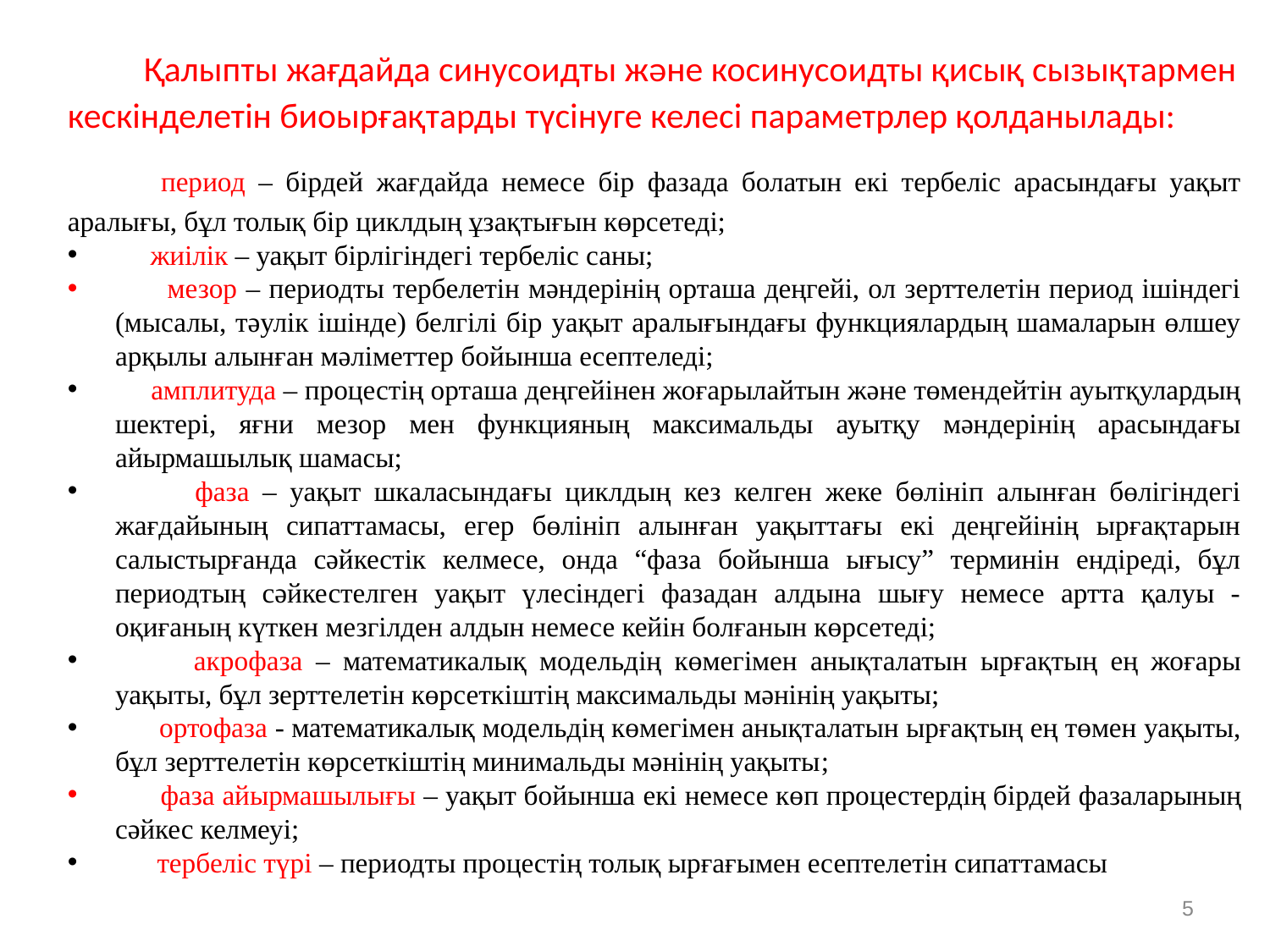

Қалыпты жағдайда синусоидты және косинусоидты қисық сызықтармен кескінделетін биоырғақтарды түсінуге келесі параметрлер қолданылады:
 период – бірдей жағдайда немесе бір фазада болатын екі тербеліс арасындағы уақыт аралығы, бұл толық бір циклдың ұзақтығын көрсетеді;
     жиілік – уақыт бірлігіндегі тербеліс саны;
      мезор – периодты тербелетін мәндерінің орташа деңгейі, ол зерттелетін период ішіндегі (мысалы, тәулік ішінде) белгілі бір уақыт аралығындағы функциялардың шамаларын өлшеу арқылы алынған мәліметтер бойынша есептеледі;
     амплитуда – процестің орташа деңгейінен жоғарылайтын және төмендейтін ауытқулардың шектері, яғни мезор мен функцияның максимальды ауытқу мәндерінің арасындағы айырмашылық шамасы;
      фаза – уақыт шкаласындағы циклдың кез келген жеке бөлініп алынған бөлігіндегі жағдайының сипаттамасы, егер бөлініп алынған уақыттағы екі деңгейінің ырғақтарын салыстырғанда сәйкестік келмесе, онда “фаза бойынша ығысу” терминін ендіреді, бұл периодтың сәйкестелген уақыт үлесіндегі фазадан алдына шығу немесе артта қалуы - оқиғаның күткен мезгілден алдын немесе кейін болғанын көрсетеді;
      акрофаза – математикалық модельдің көмегімен анықталатын ырғақтың ең жоғары уақыты, бұл зерттелетін көрсеткіштің максимальды мәнінің уақыты;
      ортофаза - математикалық модельдің көмегімен анықталатын ырғақтың ең төмен уақыты, бұл зерттелетін көрсеткіштің минимальды мәнінің уақыты;
      фаза айырмашылығы – уақыт бойынша екі немесе көп процестердің бірдей фазаларының сәйкес келмеуі;
      тербеліс түрі – периодты процестің толық ырғағымен есептелетін сипаттамасы
5